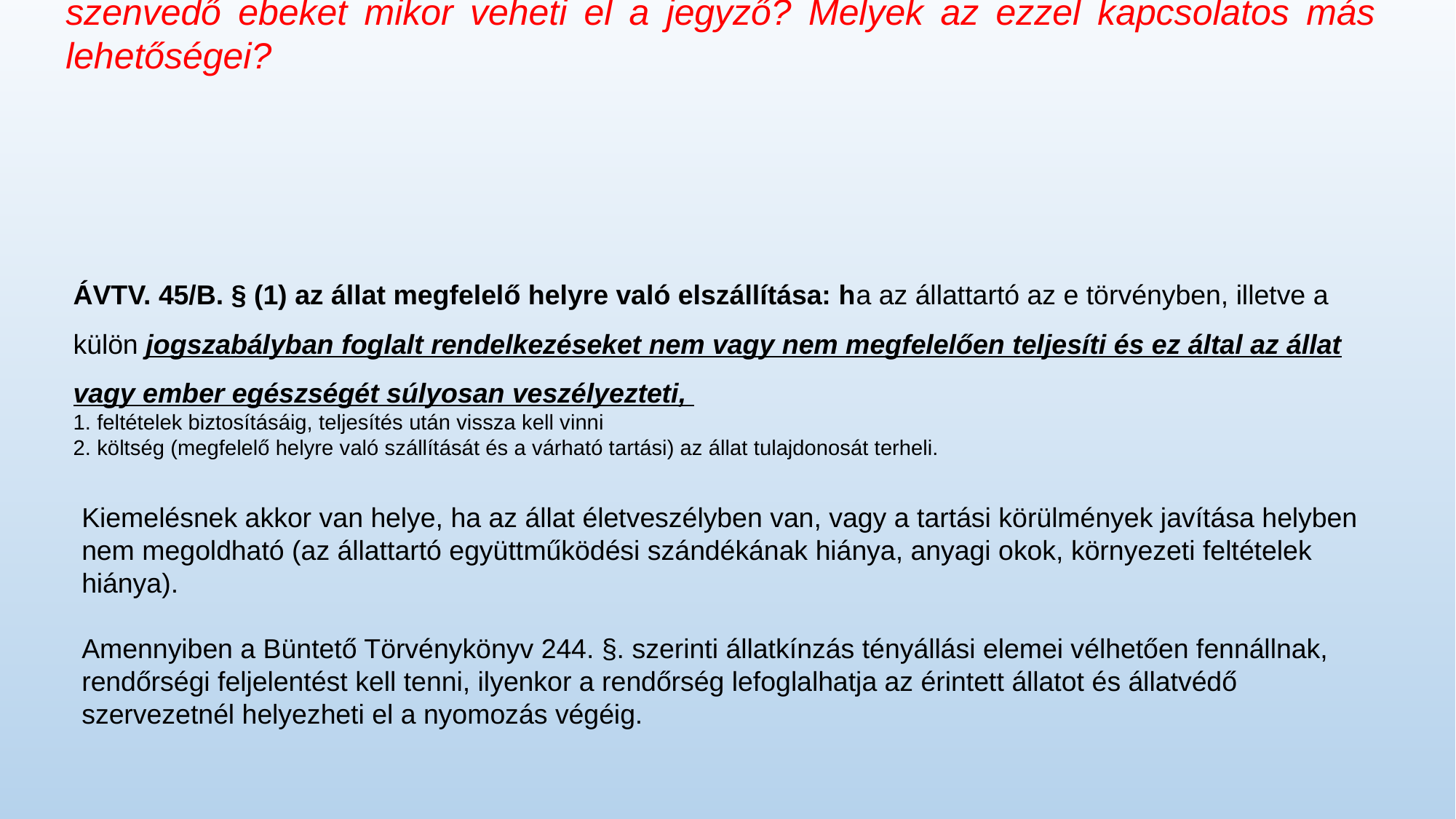

# Kikötött, alultáplált, szűk helyen tartott… vagyis rossz tartási körülmények miatt szenvedő ebeket mikor veheti el a jegyző? Melyek az ezzel kapcsolatos más lehetőségei?

ÁVTV. 45/B. § (1) az állat megfelelő helyre való elszállítása: ha az állattartó az e törvényben, illetve a külön jogszabályban foglalt rendelkezéseket nem vagy nem megfelelően teljesíti és ez által az állat vagy ember egészségét súlyosan veszélyezteti,
1. feltételek biztosításáig, teljesítés után vissza kell vinni
2. költség (megfelelő helyre való szállítását és a várható tartási) az állat tulajdonosát terheli.

Kiemelésnek akkor van helye, ha az állat életveszélyben van, vagy a tartási körülmények javítása helyben nem megoldható (az állattartó együttműködési szándékának hiánya, anyagi okok, környezeti feltételek hiánya).
Amennyiben a Büntető Törvénykönyv 244. §. szerinti állatkínzás tényállási elemei vélhetően fennállnak, rendőrségi feljelentést kell tenni, ilyenkor a rendőrség lefoglalhatja az érintett állatot és állatvédő szervezetnél helyezheti el a nyomozás végéig.